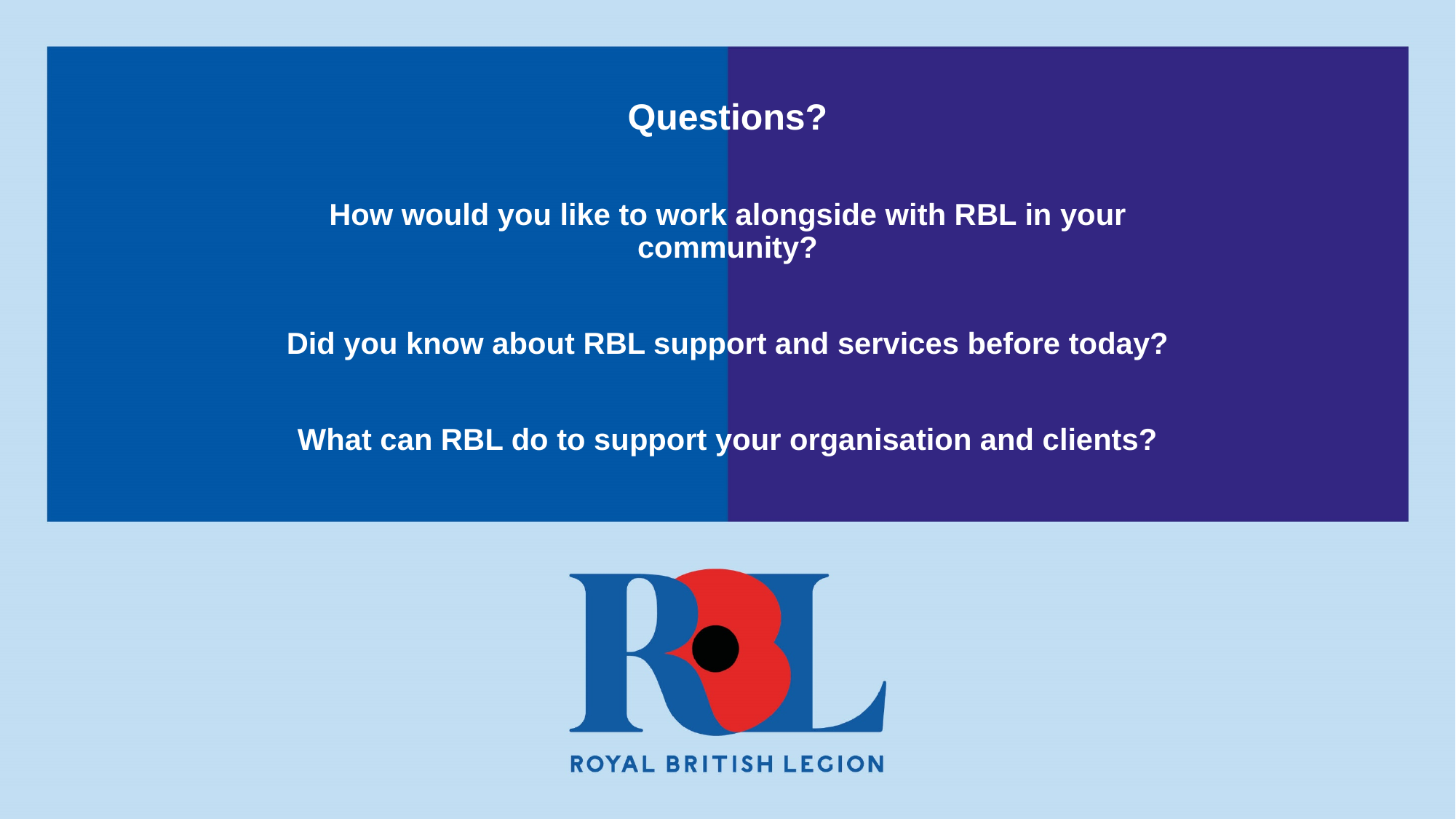

Questions?

How would you like to work alongside with RBL in your community?

Did you know about RBL support and services before today?

What can RBL do to support your organisation and clients?